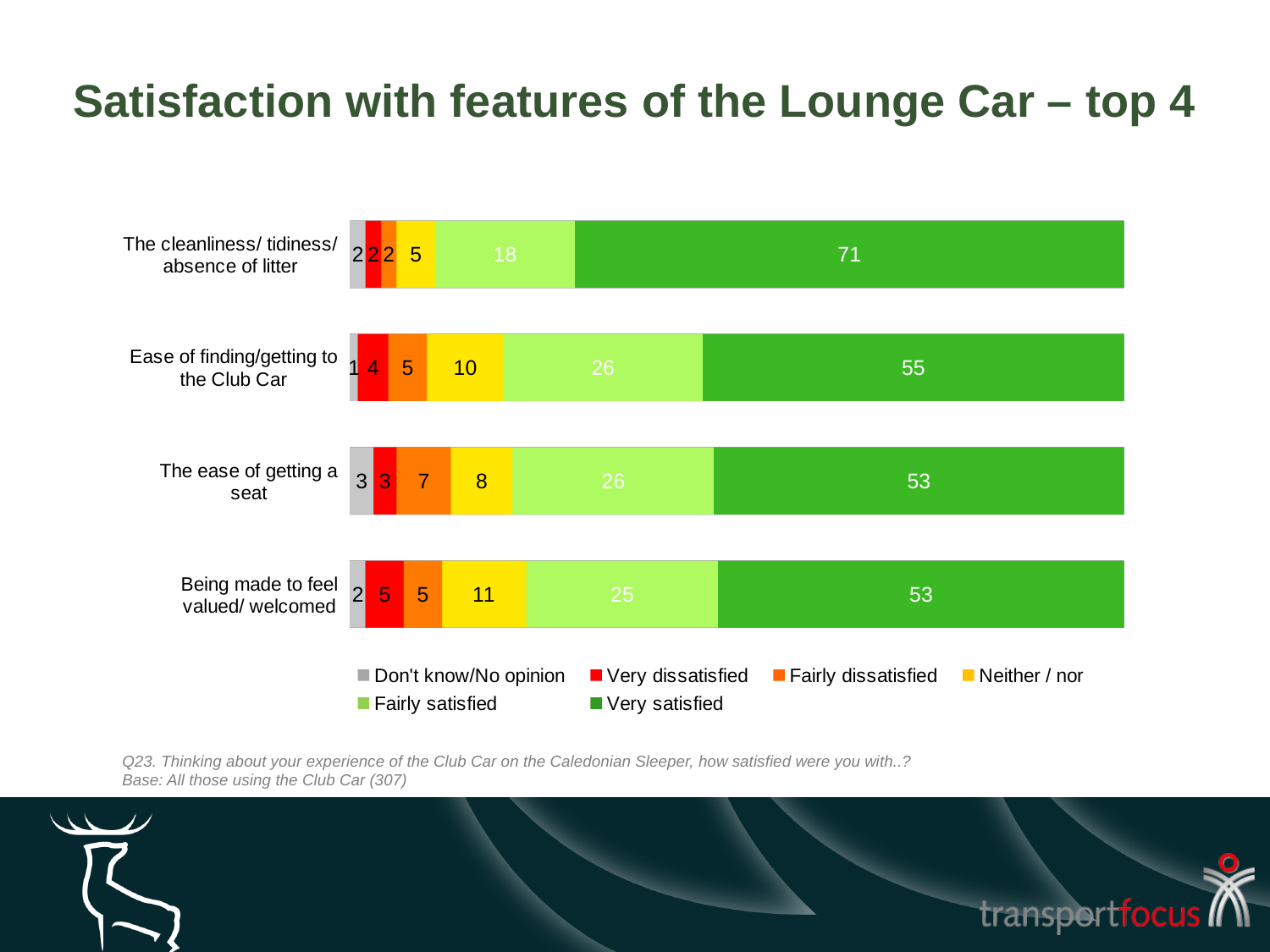

Satisfaction with features of the Lounge Car – top 4

[unsupported chart]

Q23. Thinking about your experience of the Club Car on the Caledonian Sleeper, how satisfied were you with..?
Base: All those using the Club Car (307)